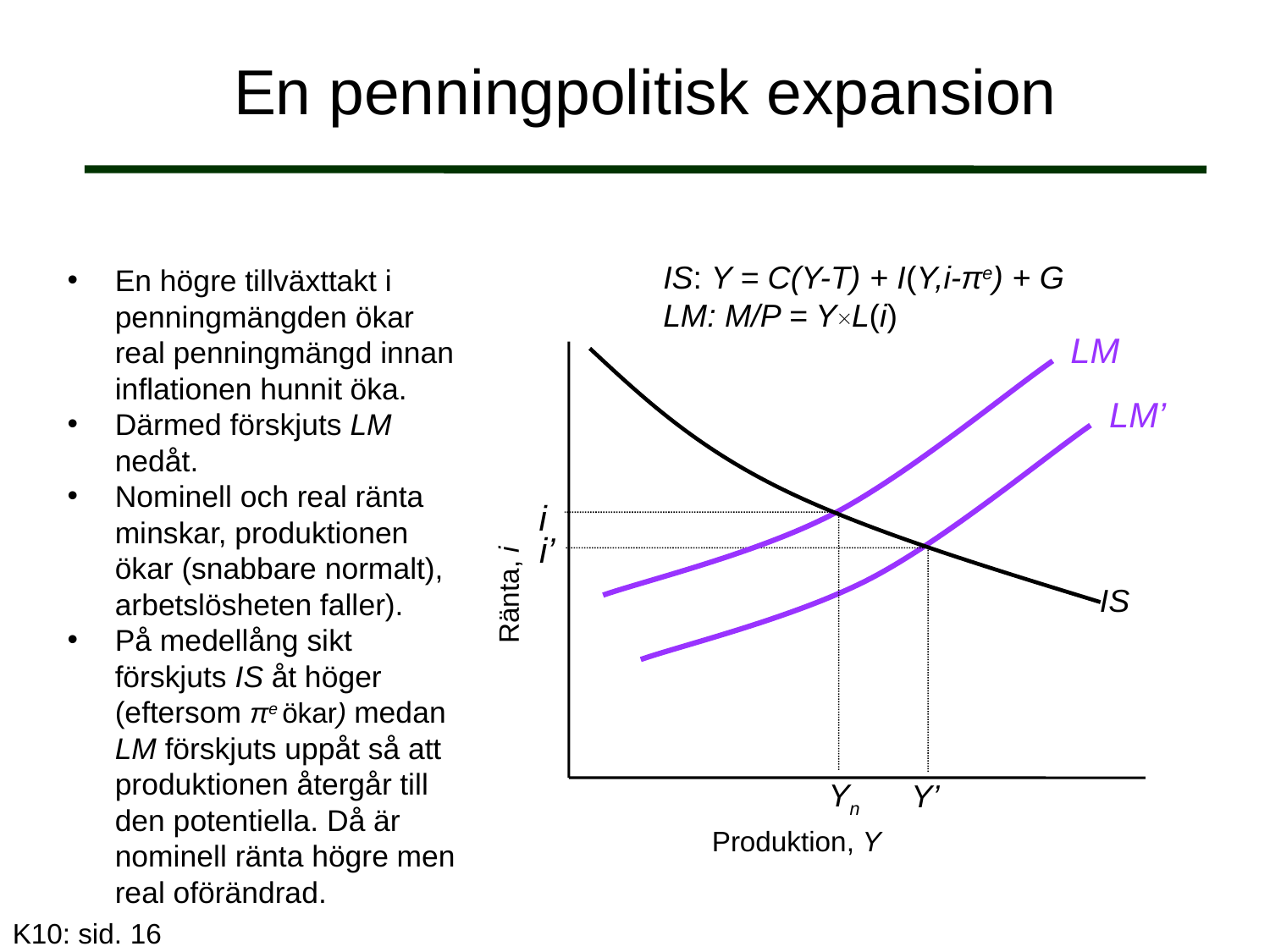

# En penningpolitisk expansion
IS: Y = C(Y-T) + I(Y,i-πe) + G
LM: M/P = Y×L(i)
En högre tillväxttakt i penningmängden ökar real penningmängd innan inflationen hunnit öka.
Därmed förskjuts LM nedåt.
Nominell och real ränta minskar, produktionen ökar (snabbare normalt), arbetslösheten faller).
På medellång sikt förskjuts IS åt höger (eftersom πe ökar) medan LM förskjuts uppåt så att produktionen återgår till den potentiella. Då är nominell ränta högre men real oförändrad.
LM

Ränta, i

Produktion, Y

IS
i

Yn
LM’

i’

Y’
K10: sid. 16